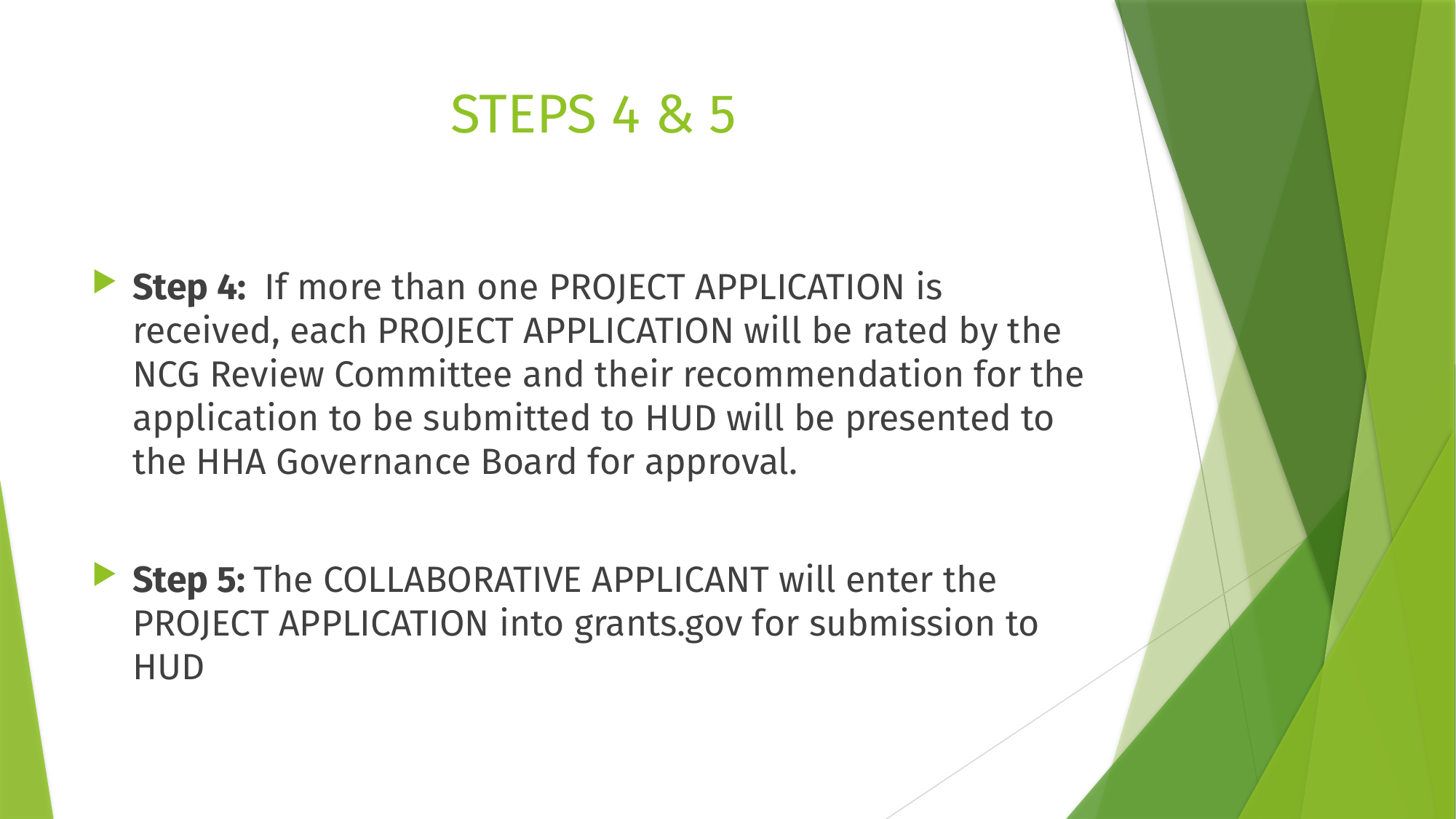

# STEPS 4 & 5
Step 4:  If more than one PROJECT APPLICATION is received, each PROJECT APPLICATION will be rated by the NCG Review Committee and their recommendation for the application to be submitted to HUD will be presented to the HHA Governance Board for approval.

Step 5: The COLLABORATIVE APPLICANT will enter the PROJECT APPLICATION into grants.gov for submission to HUD